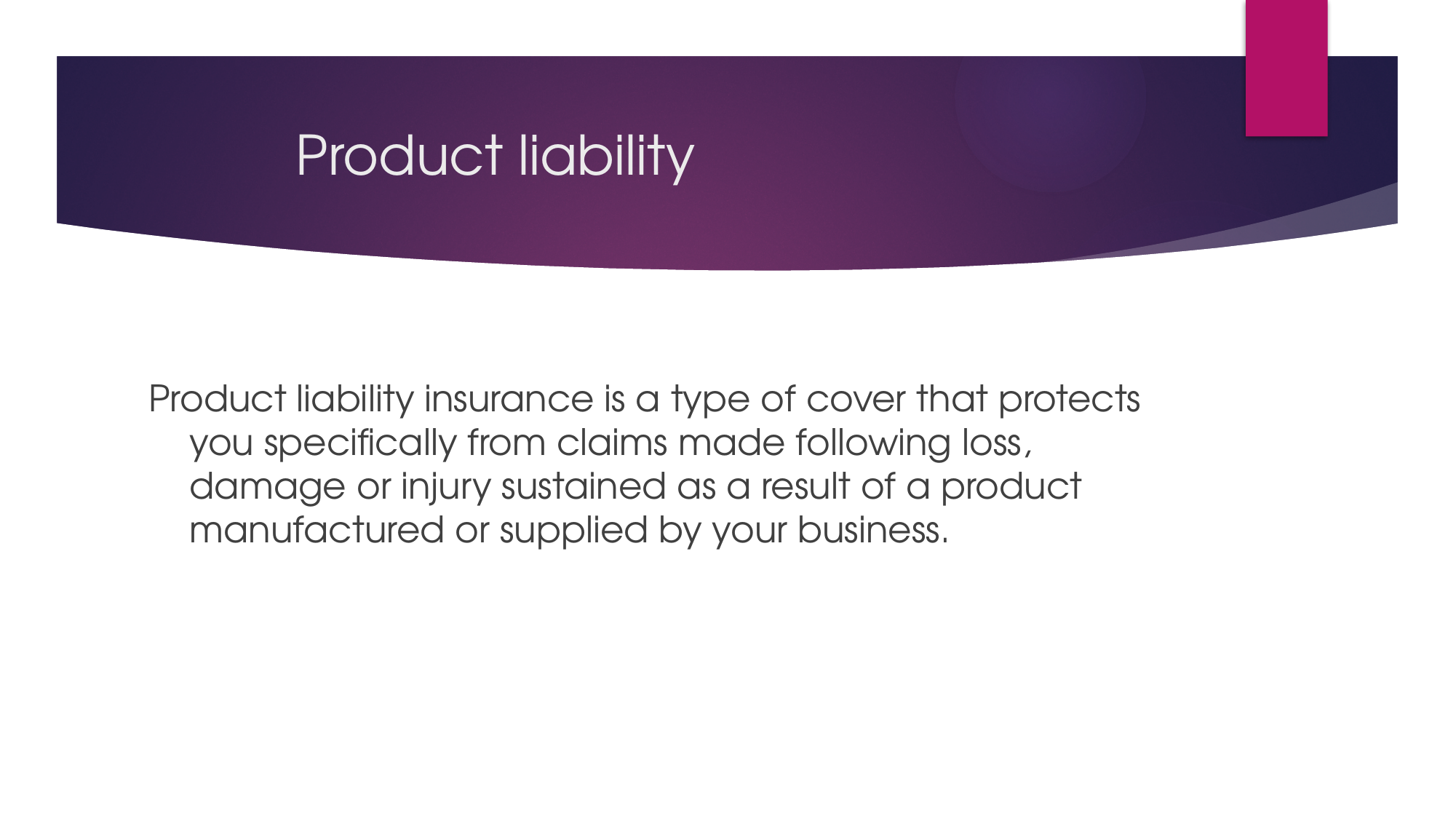

# Product liability

Product liability insurance is a type of cover that protects you specifically from claims made following loss, damage or injury sustained as a result of a product manufactured or supplied by your business.